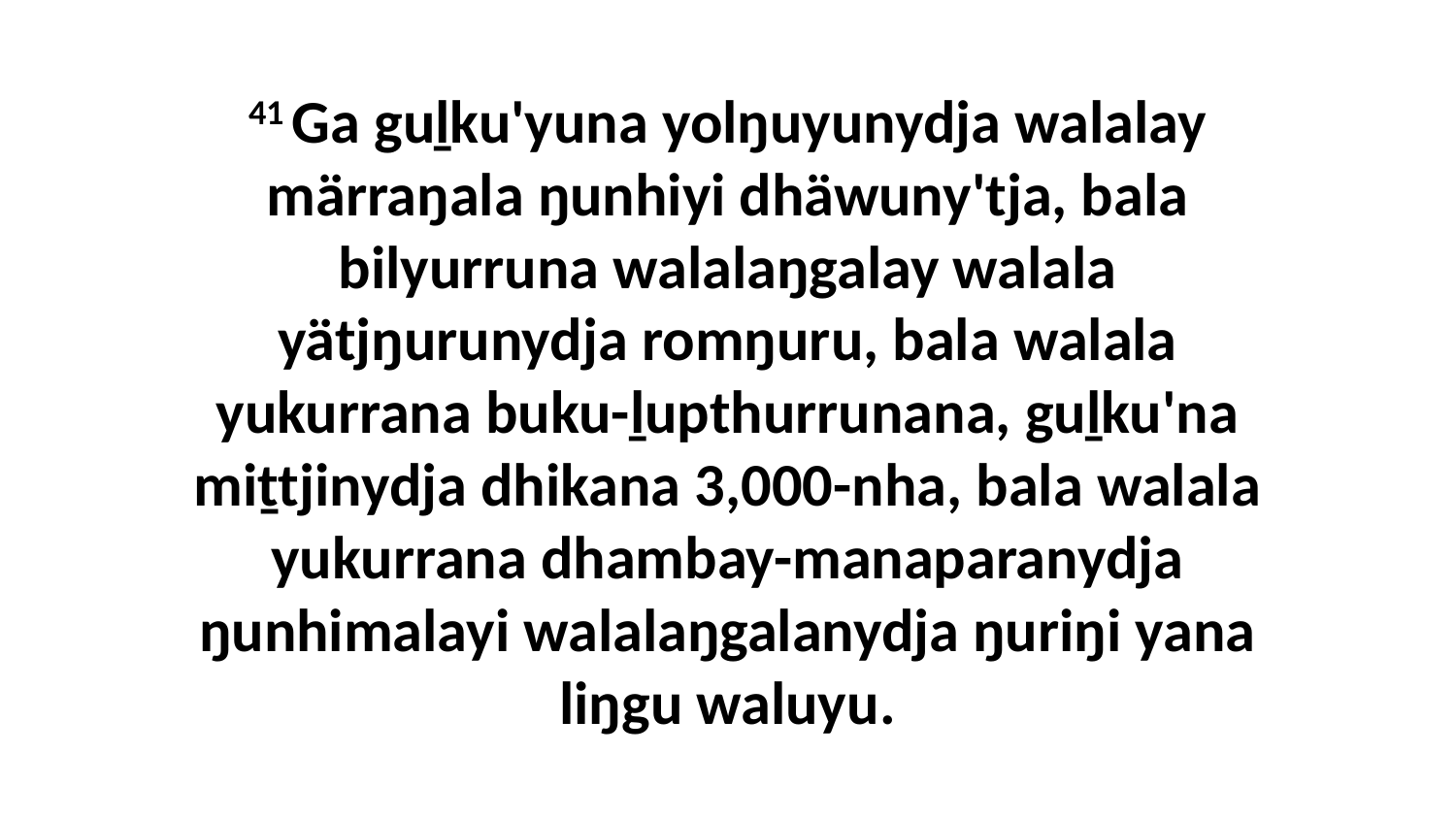

41 Ga guḻku'yuna yolŋuyunydja walalay märraŋala ŋunhiyi dhäwuny'tja, bala bilyurruna walalaŋgalay walala yätjŋurunydja romŋuru, bala walala yukurrana buku-ḻupthurrunana, guḻku'na miṯtjinydja dhikana 3,000-nha, bala walala yukurrana dhambay-manaparanydja ŋunhimalayi walalaŋgalanydja ŋuriŋi yana liŋgu waluyu.